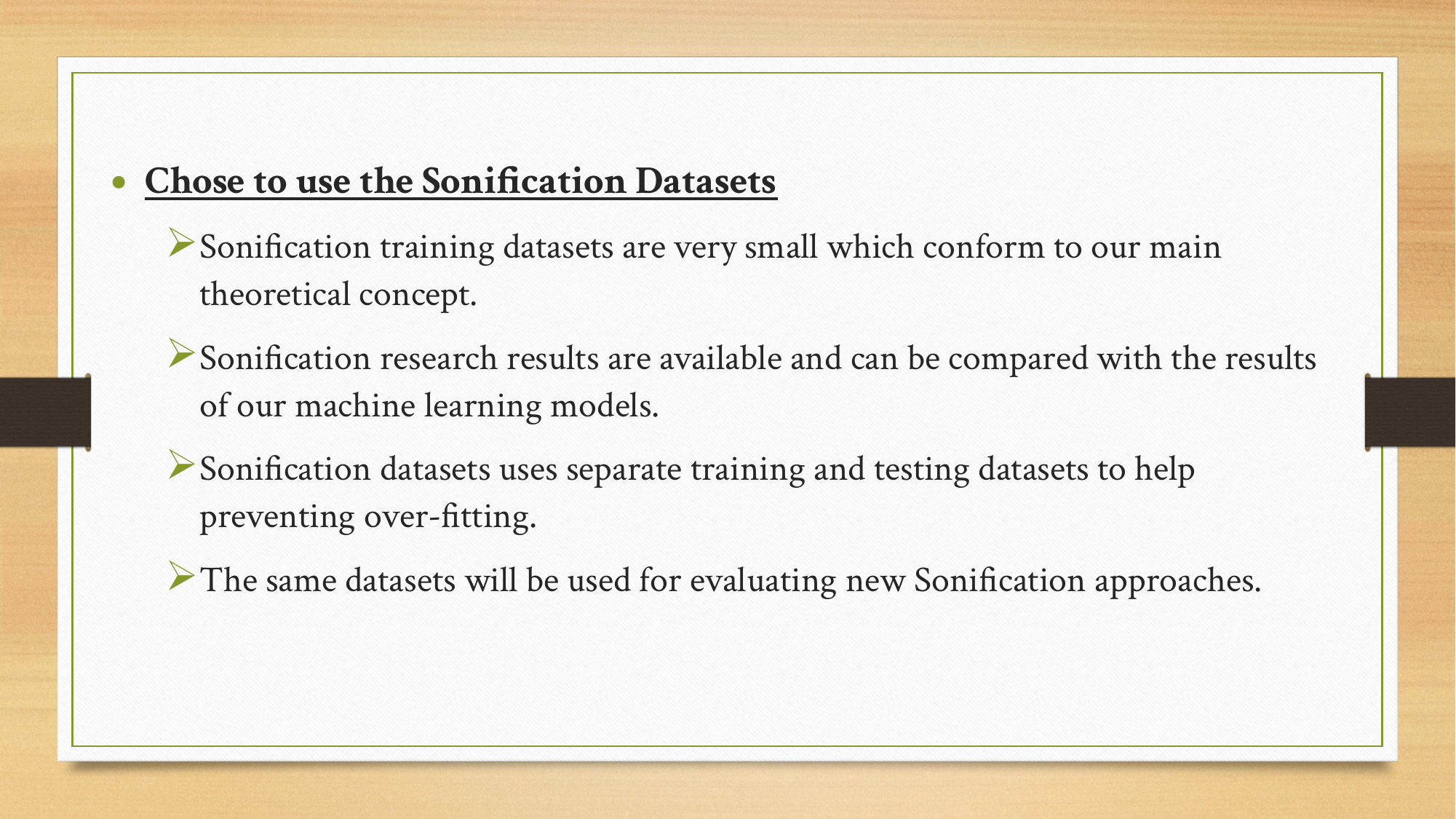

Chose to use the Sonification Datasets
Sonification training datasets are very small which conform to our main theoretical concept.
Sonification research results are available and can be compared with the results of our machine learning models.
Sonification datasets uses separate training and testing datasets to help preventing over-fitting.
The same datasets will be used for evaluating new Sonification approaches.